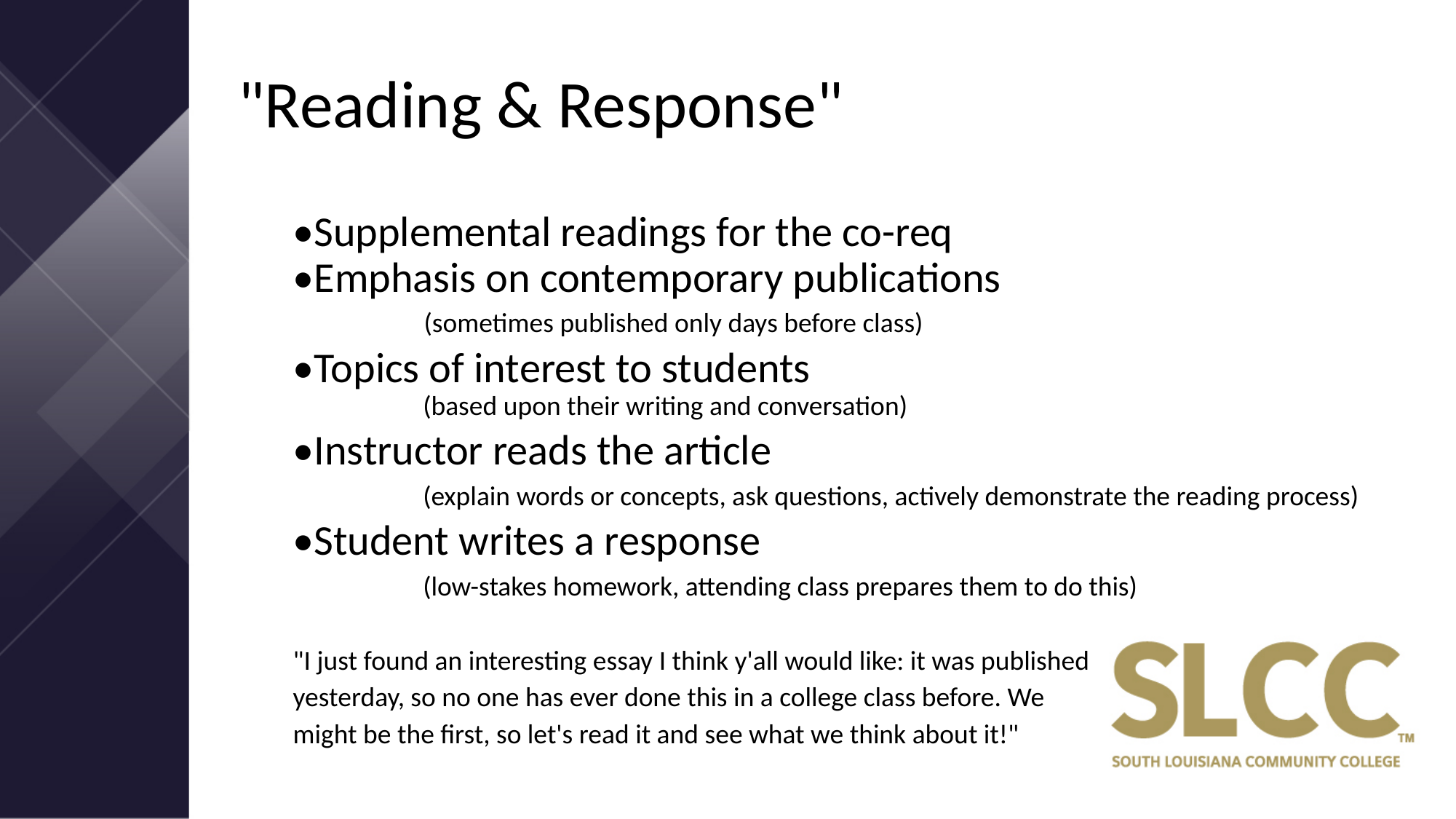

# "Reading & Response"
•Supplemental readings for the co-req
•Emphasis on contemporary publications
                        (sometimes published only days before class)
•Topics of interest to students
                     (based upon their writing and conversation)
•Instructor reads the article
                     (explain words or concepts, ask questions, actively demonstrate the reading process)
•Student writes a response
                     (low-stakes homework, attending class prepares them to do this)

"I just found an interesting essay I think y'all would like: it was published
yesterday, so no one has ever done this in a college class before. We
might be the first, so let's read it and see what we think about it!"